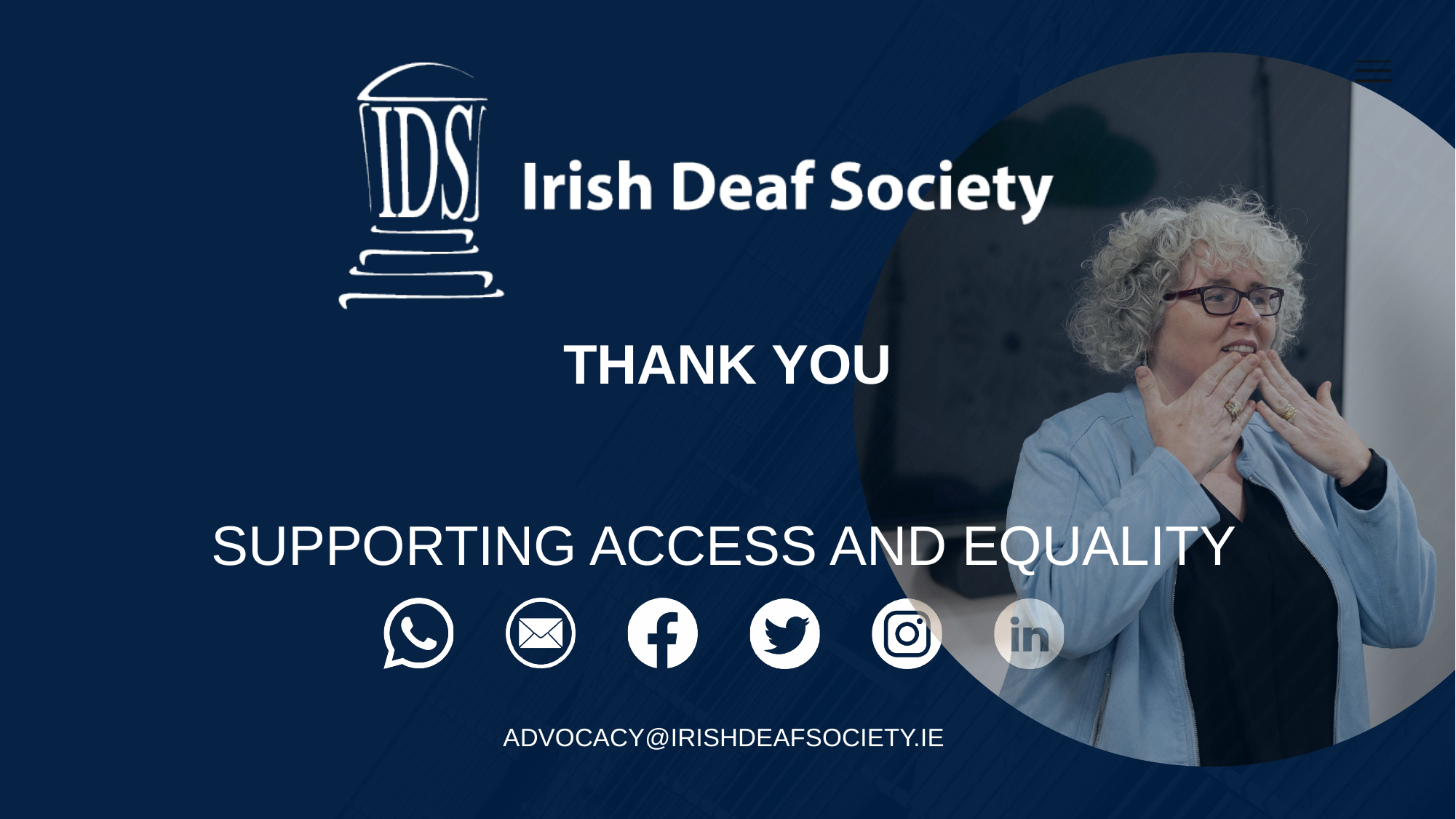

THANK YOU
SUPPORTING ACCESS AND EQUALITY

ADVOCACY@IRISHDEAFSOCIETY.IE